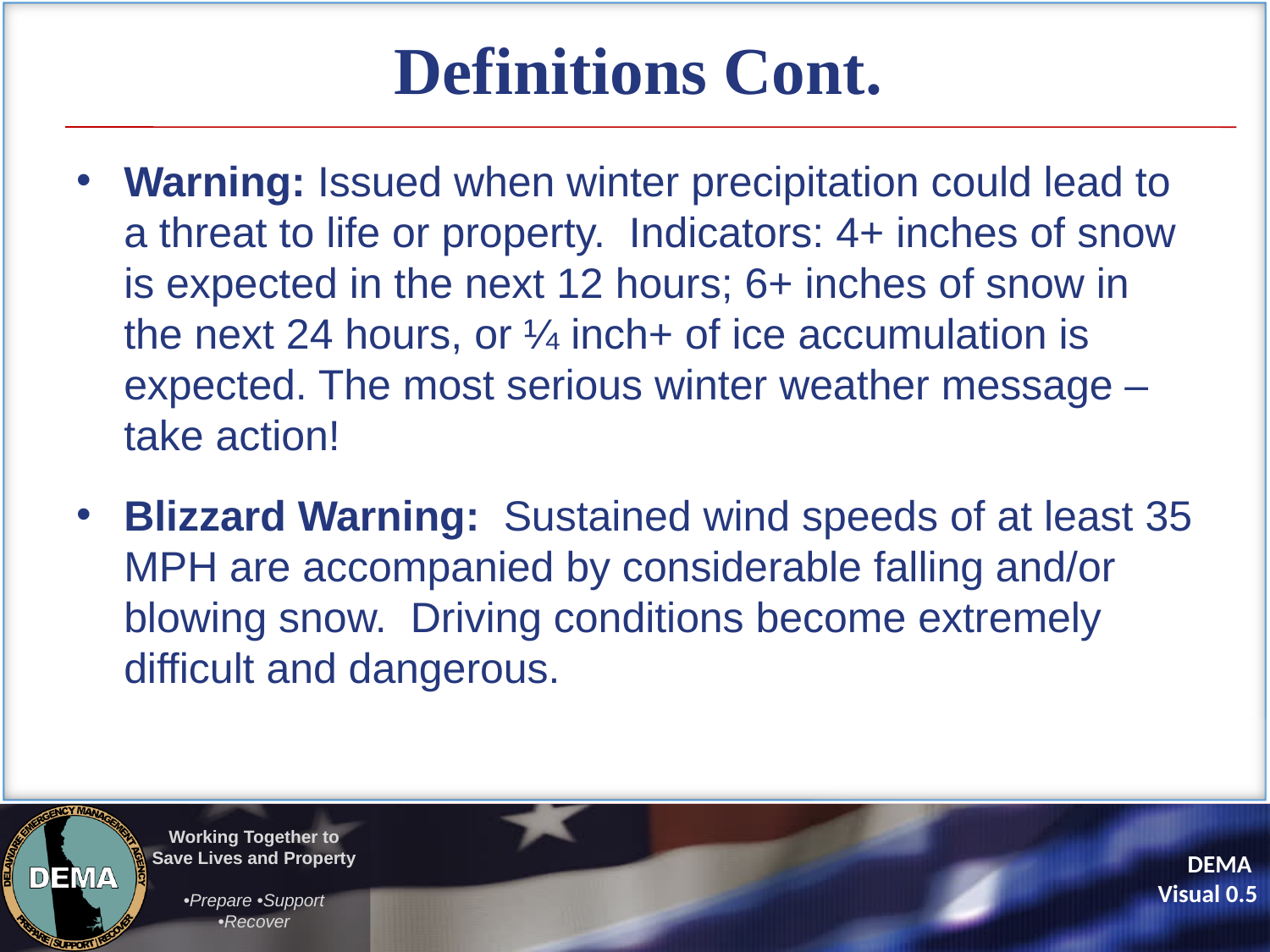

# Definitions Cont.
Warning: Issued when winter precipitation could lead to a threat to life or property.  Indicators: 4+ inches of snow is expected in the next 12 hours; 6+ inches of snow in the next 24 hours, or ¼ inch+ of ice accumulation is expected. The most serious winter weather message – take action!
Blizzard Warning:  Sustained wind speeds of at least 35 MPH are accompanied by considerable falling and/or blowing snow.  Driving conditions become extremely difficult and dangerous.